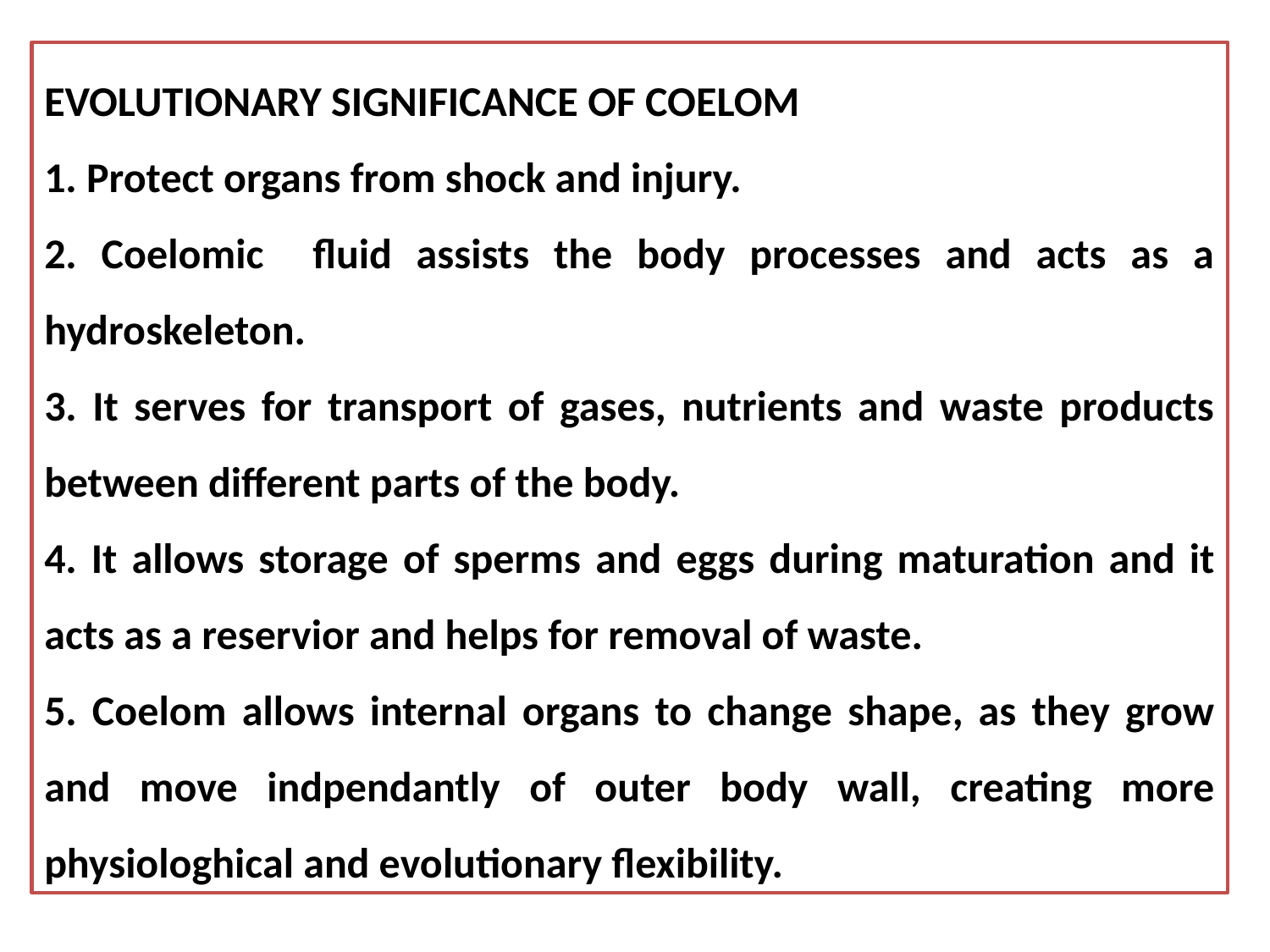

EVOLUTIONARY SIGNIFICANCE OF COELOM
1. Protect organs from shock and injury.
2. Coelomic  fluid assists the body processes and acts as a hydroskeleton.
3. It serves for transport of gases, nutrients and waste products between different parts of the body.
4. It allows storage of sperms and eggs during maturation and it acts as a reservior and helps for removal of waste.
5. Coelom allows internal organs to change shape, as they grow and move indpendantly of outer body wall, creating more physiologhical and evolutionary flexibility.